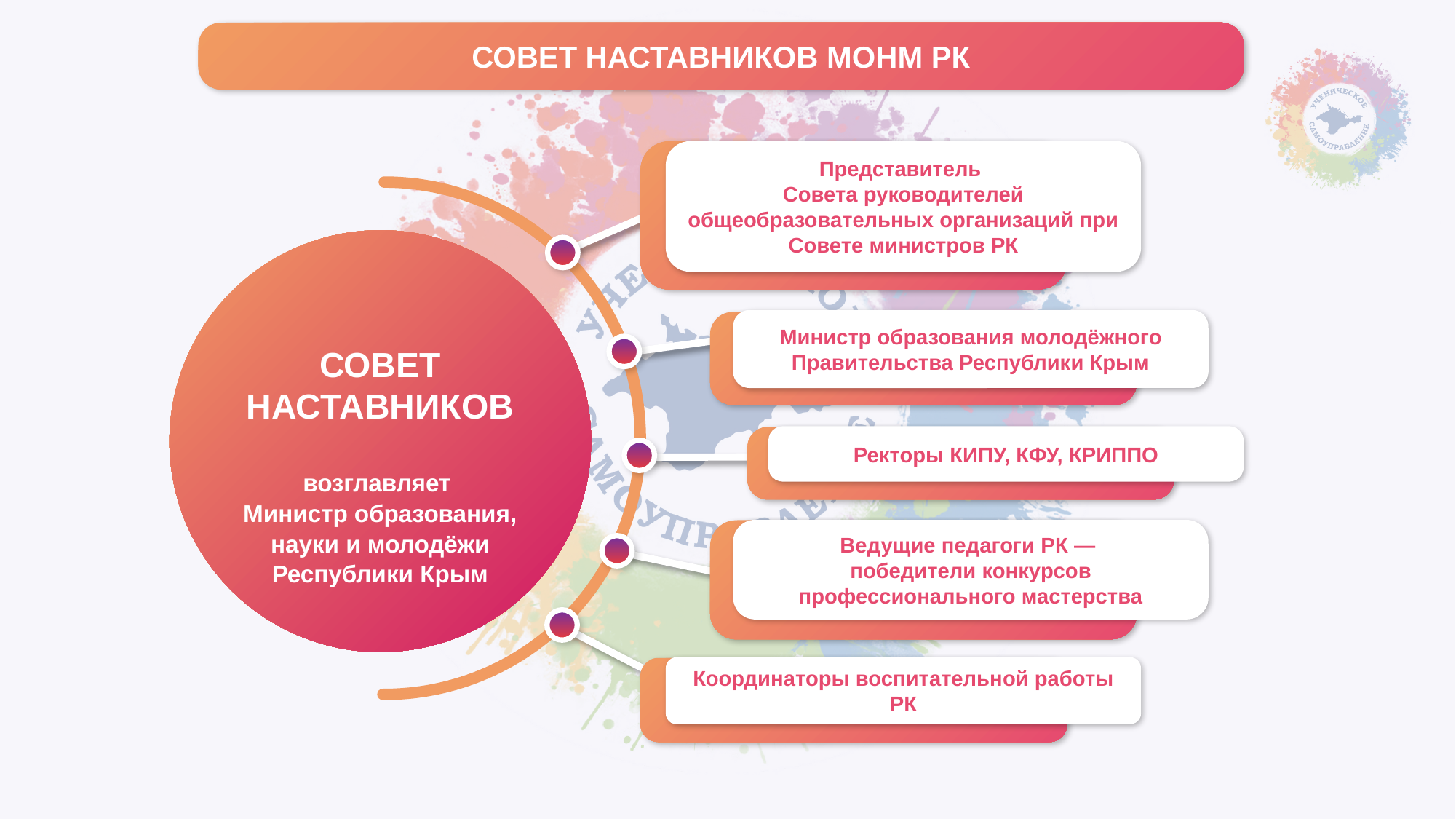

СОВЕТ НАСТАВНИКОВ МОНМ РК

Представитель
Совета руководителей общеобразовательных организаций при Совете министров РК

СОВЕТ НАСТАВНИКОВ

возглавляет
Министр образования, науки и молодёжи Республики Крым

Министр образования молодёжного Правительства Республики Крым

Ректоры КИПУ, КФУ, КРИППО

Ведущие педагоги РК —
победители конкурсов профессионального мастерства

Координаторы воспитательной работы РК